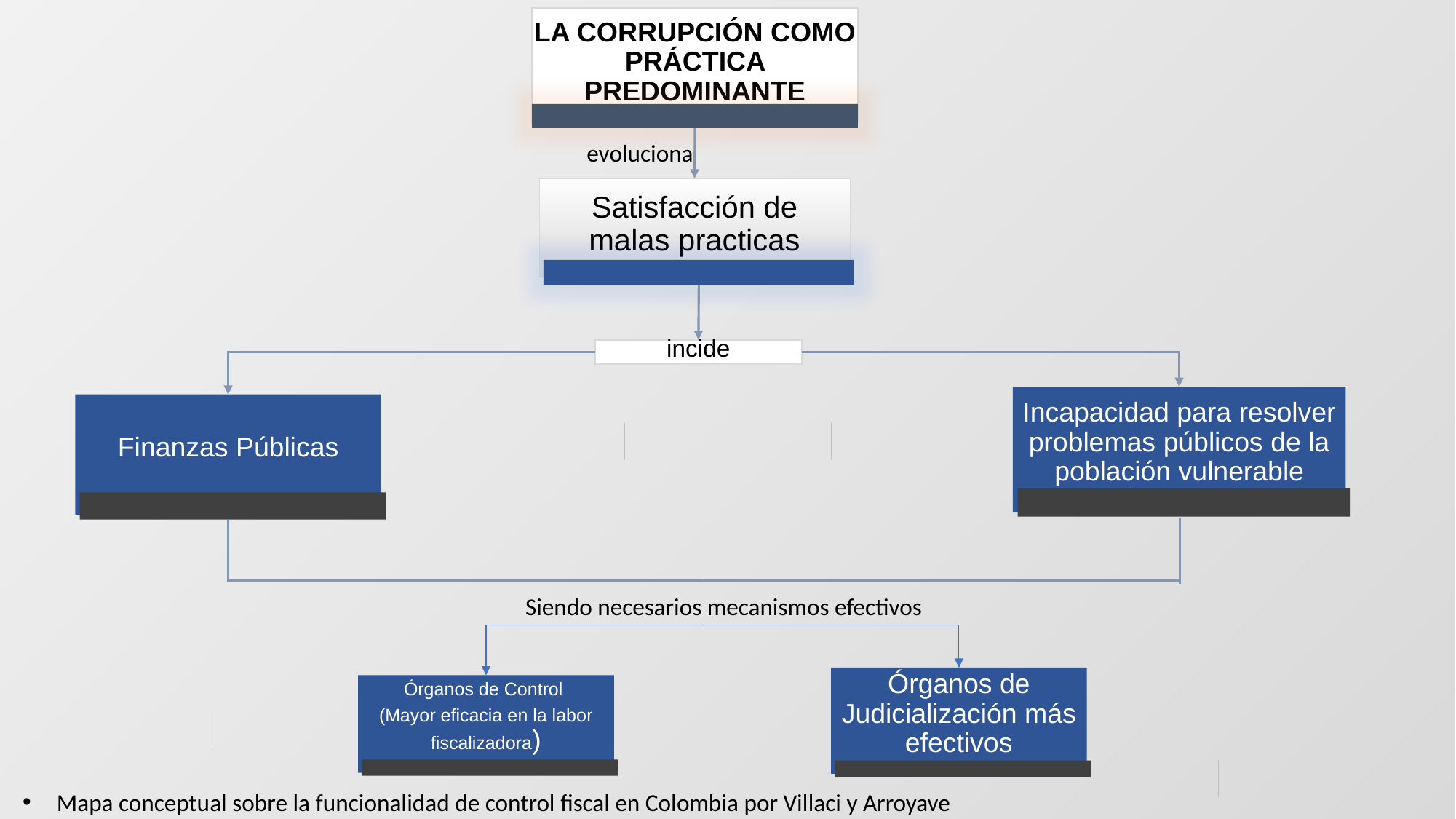

LA CORRUPCIÓN COMO PRÁCTICA PREDOMINANTE

evoluciona

Satisfacción de malas practicas

incide
Incapacidad para resolver problemas públicos de la población vulnerable

Finanzas Públicas

Siendo necesarios mecanismos efectivos

Órganos de Judicialización más efectivos

Órganos de Control
(Mayor eficacia en la labor fiscalizadora)

Mapa conceptual sobre la funcionalidad de control fiscal en Colombia por Villaci y Arroyave